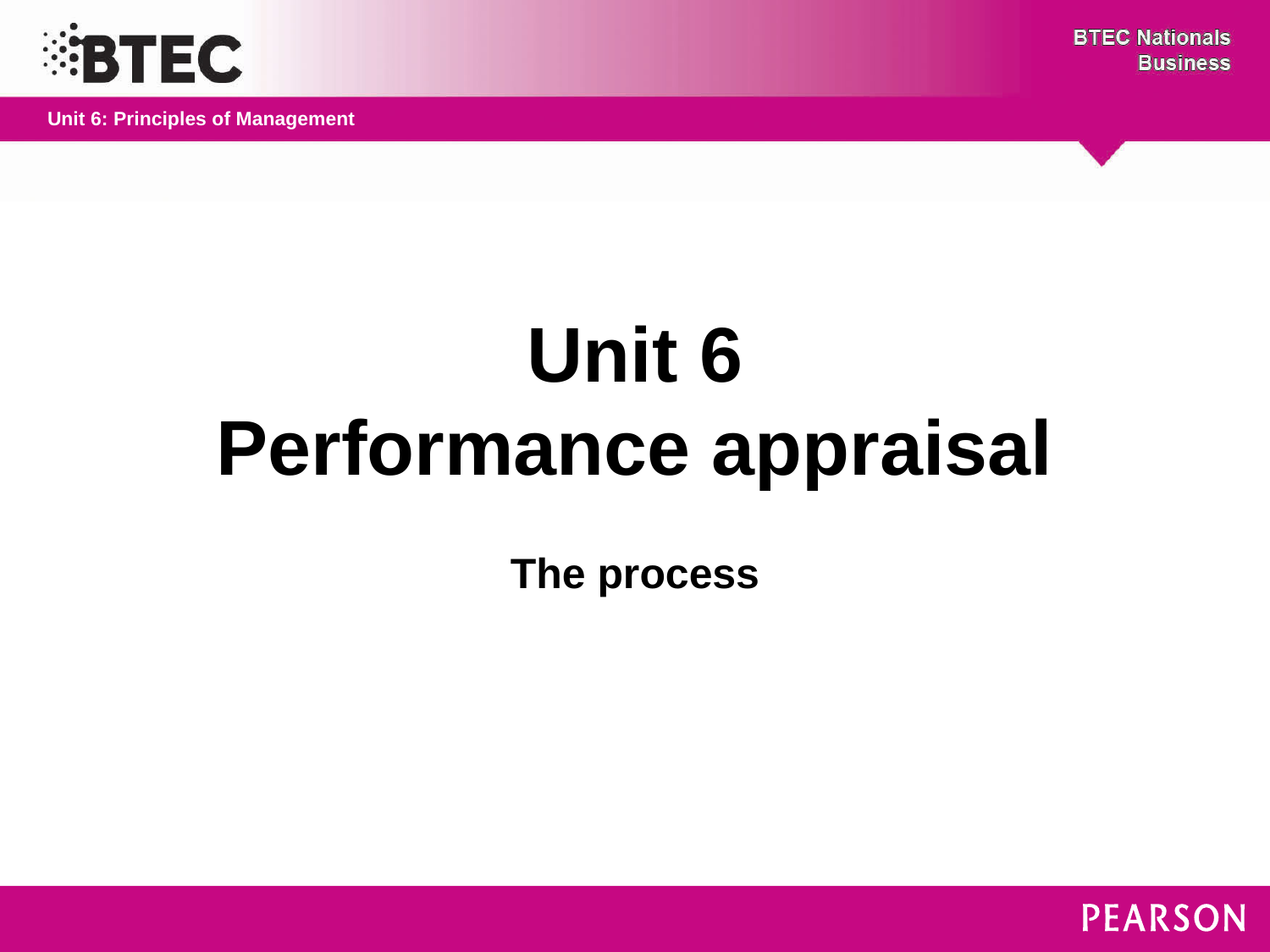

# Unit 6 Performance appraisal
The process